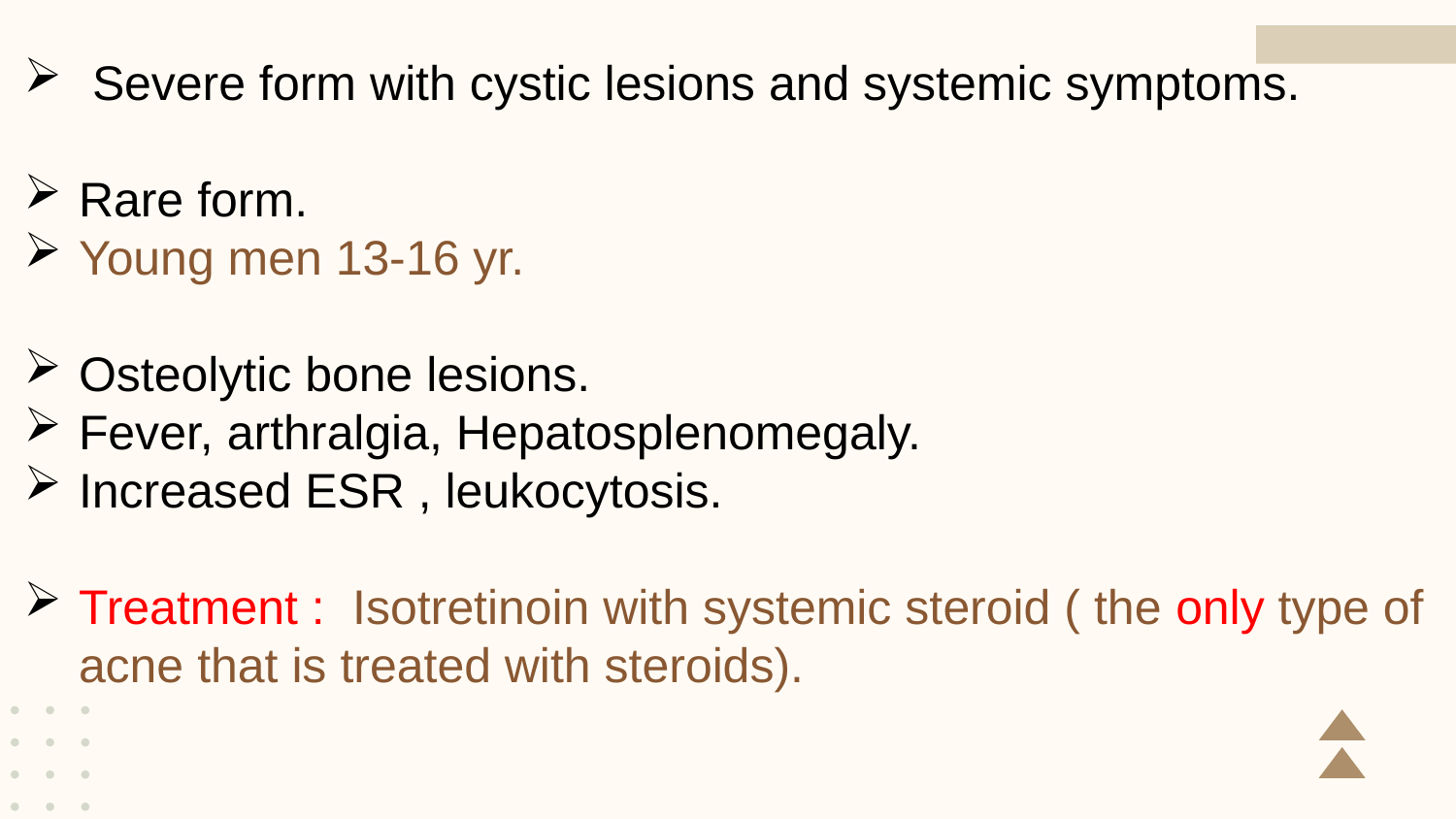

Severe form with cystic lesions and systemic symptoms.

Rare form.
Young men 13-16 yr.

Osteolytic bone lesions.
Fever, arthralgia, Hepatosplenomegaly.
Increased ESR , leukocytosis.

Treatment :  Isotretinoin with systemic steroid ( the only type of acne that is treated with steroids).